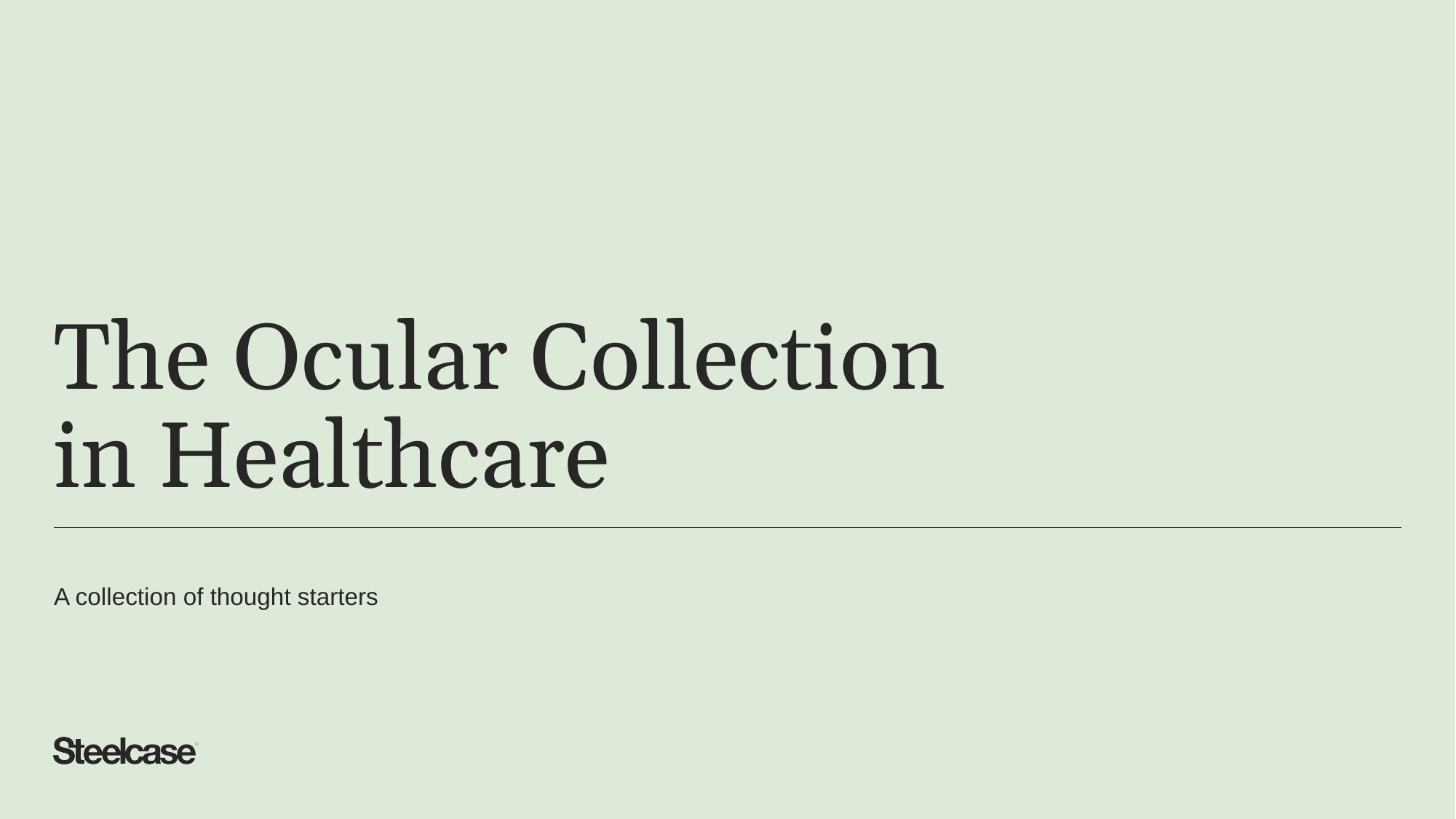

# The Ocular Collection in Healthcare
A collection of thought starters